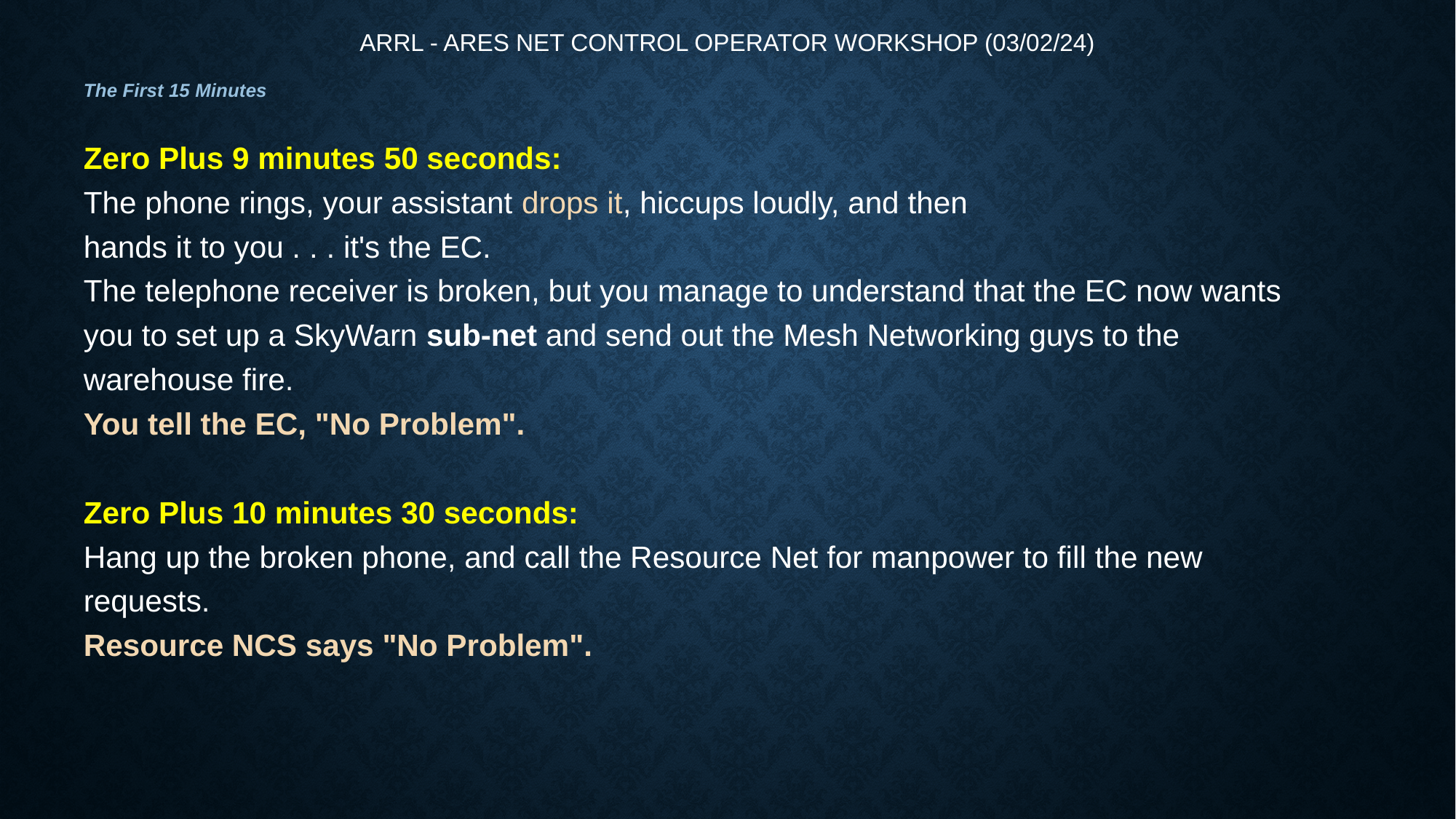

# ARRL - ARES Net Control Operator Workshop (03/02/24)
The First 15 Minutes

Zero Plus 9 minutes 50 seconds:
The phone rings, your assistant drops it, hiccups loudly, and then
hands it to you . . . it's the EC.
The telephone receiver is broken, but you manage to understand that the EC now wants you to set up a SkyWarn sub-net and send out the Mesh Networking guys to the warehouse fire.
You tell the EC, "No Problem".

Zero Plus 10 minutes 30 seconds:
Hang up the broken phone, and call the Resource Net for manpower to fill the new requests.
Resource NCS says "No Problem".